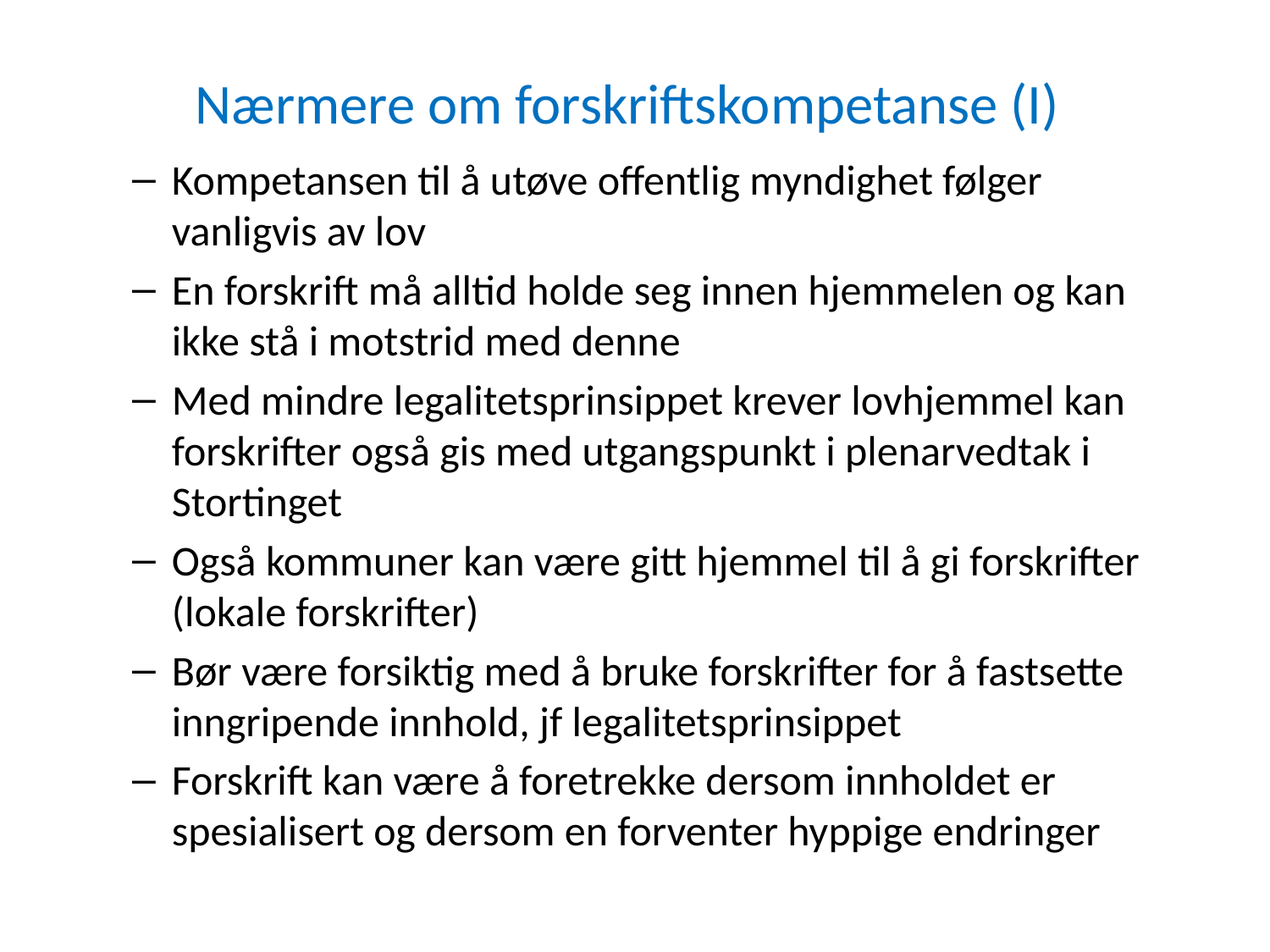

# Nærmere om forskriftskompetanse (I)
Kompetansen til å utøve offentlig myndighet følger vanligvis av lov
En forskrift må alltid holde seg innen hjemmelen og kan ikke stå i motstrid med denne
Med mindre legalitetsprinsippet krever lovhjemmel kan forskrifter også gis med utgangspunkt i plenarvedtak i Stortinget
Også kommuner kan være gitt hjemmel til å gi forskrifter (lokale forskrifter)
Bør være forsiktig med å bruke forskrifter for å fastsette inngripende innhold, jf legalitetsprinsippet
Forskrift kan være å foretrekke dersom innholdet er spesialisert og dersom en forventer hyppige endringer